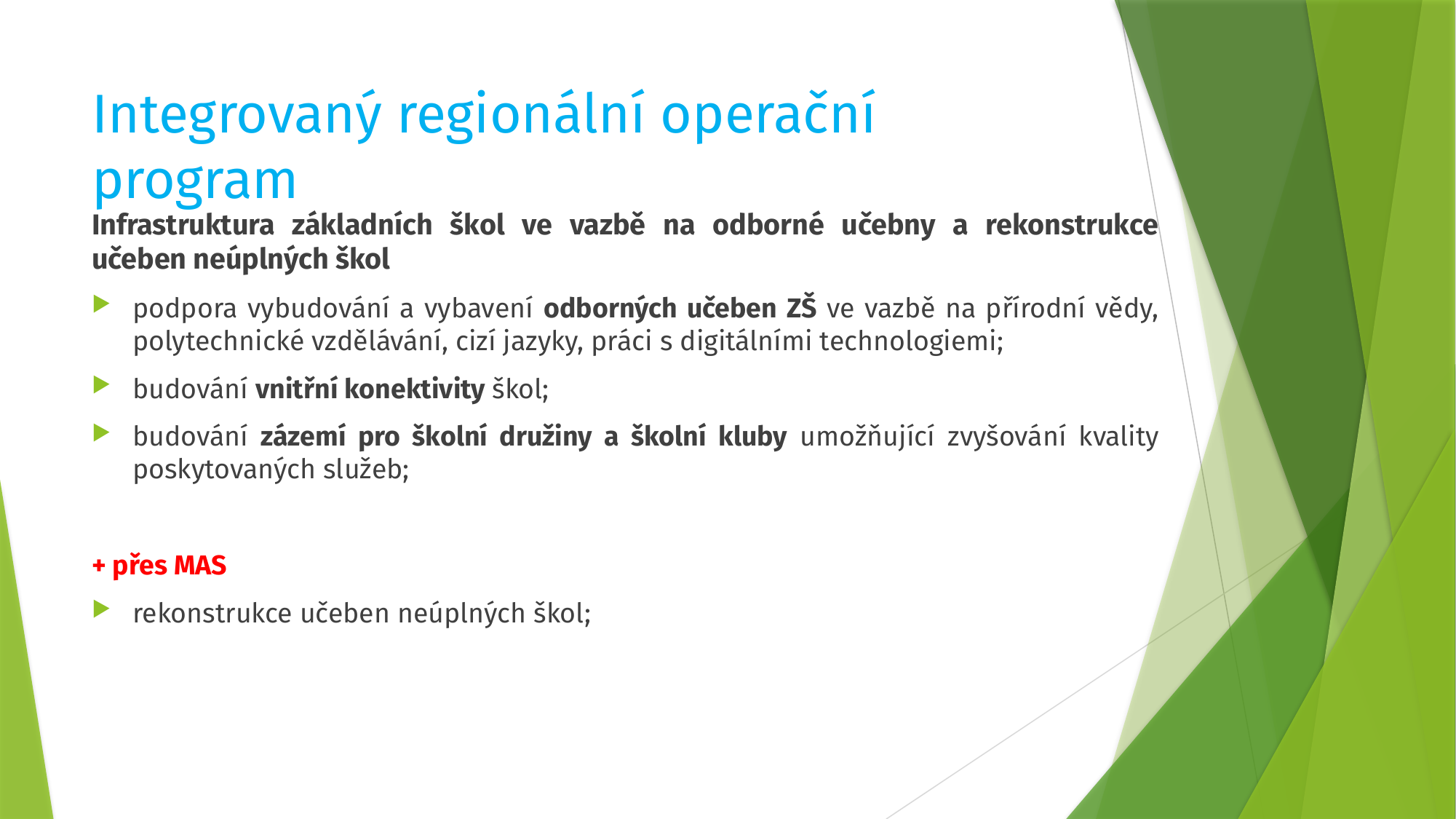

# Integrovaný regionální operační program
Infrastruktura základních škol ve vazbě na odborné učebny a rekonstrukce učeben neúplných škol
podpora vybudování a vybavení odborných učeben ZŠ ve vazbě na přírodní vědy, polytechnické vzdělávání, cizí jazyky, práci s digitálními technologiemi;
budování vnitřní konektivity škol;
budování zázemí pro školní družiny a školní kluby umožňující zvyšování kvality poskytovaných služeb;

+ přes MAS
rekonstrukce učeben neúplných škol;